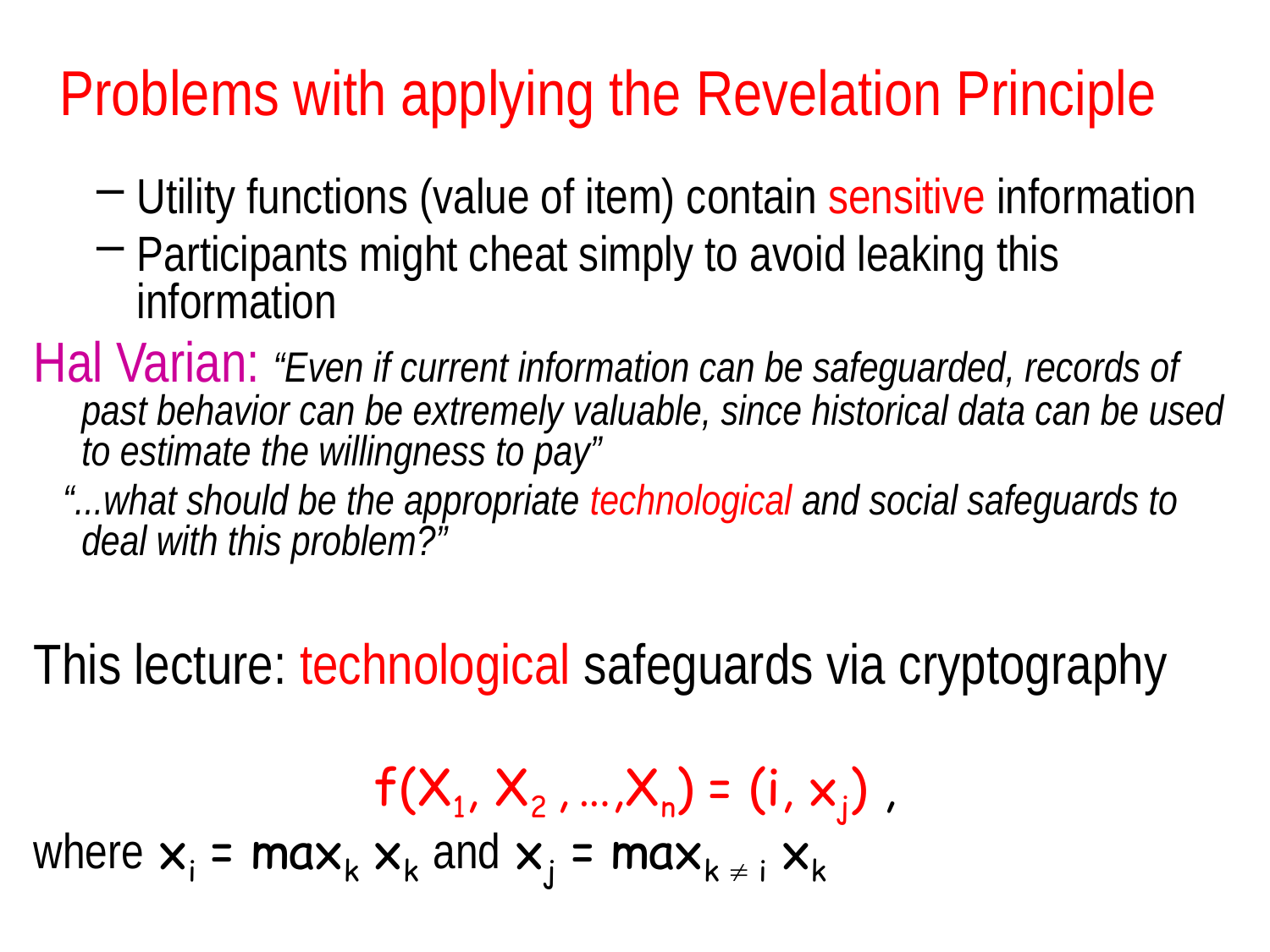

# Problems with applying the Revelation Principle
Utility functions (value of item) contain sensitive information
Participants might cheat simply to avoid leaking this information
Hal Varian: “Even if current information can be safeguarded, records of past behavior can be extremely valuable, since historical data can be used to estimate the willingness to pay”
   “...what should be the appropriate technological and social safeguards to deal with this problem?”

This lecture: technological safeguards via cryptography

f(X1, X2 , …,Xn) = (i, xj) ,
where xi = maxk xk and xj = maxk ≠ i xk